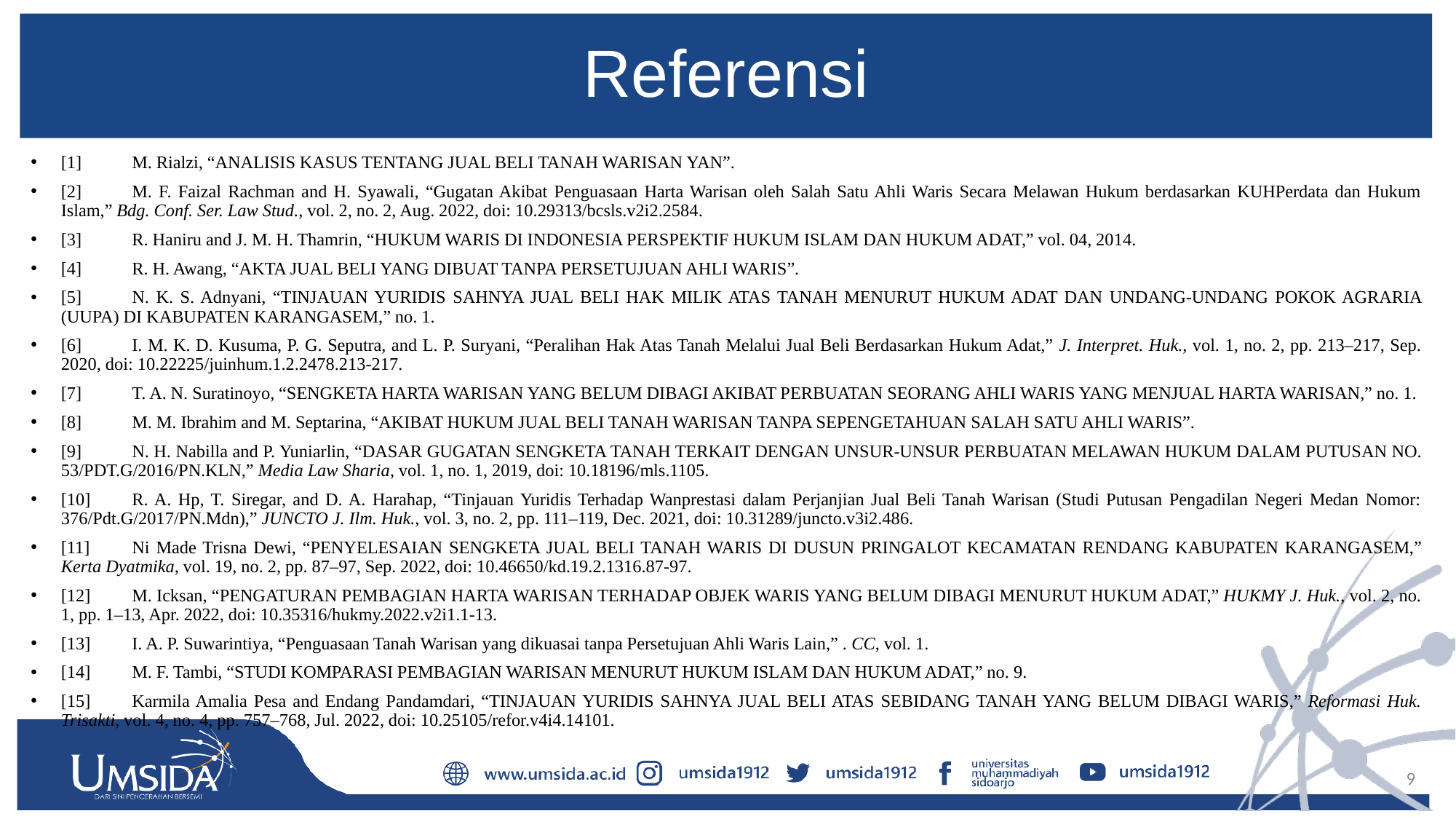

# Referensi
[1]	M. Rialzi, “ANALISIS KASUS TENTANG JUAL BELI TANAH WARISAN YAN”.
[2]	M. F. Faizal Rachman and H. Syawali, “Gugatan Akibat Penguasaan Harta Warisan oleh Salah Satu Ahli Waris Secara Melawan Hukum berdasarkan KUHPerdata dan Hukum Islam,” Bdg. Conf. Ser. Law Stud., vol. 2, no. 2, Aug. 2022, doi: 10.29313/bcsls.v2i2.2584.
[3]	R. Haniru and J. M. H. Thamrin, “HUKUM WARIS DI INDONESIA PERSPEKTIF HUKUM ISLAM DAN HUKUM ADAT,” vol. 04, 2014.
[4]	R. H. Awang, “AKTA JUAL BELI YANG DIBUAT TANPA PERSETUJUAN AHLI WARIS”.
[5]	N. K. S. Adnyani, “TINJAUAN YURIDIS SAHNYA JUAL BELI HAK MILIK ATAS TANAH MENURUT HUKUM ADAT DAN UNDANG-UNDANG POKOK AGRARIA (UUPA) DI KABUPATEN KARANGASEM,” no. 1.
[6]	I. M. K. D. Kusuma, P. G. Seputra, and L. P. Suryani, “Peralihan Hak Atas Tanah Melalui Jual Beli Berdasarkan Hukum Adat,” J. Interpret. Huk., vol. 1, no. 2, pp. 213–217, Sep. 2020, doi: 10.22225/juinhum.1.2.2478.213-217.
[7]	T. A. N. Suratinoyo, “SENGKETA HARTA WARISAN YANG BELUM DIBAGI AKIBAT PERBUATAN SEORANG AHLI WARIS YANG MENJUAL HARTA WARISAN,” no. 1.
[8]	M. M. Ibrahim and M. Septarina, “AKIBAT HUKUM JUAL BELI TANAH WARISAN TANPA SEPENGETAHUAN SALAH SATU AHLI WARIS”.
[9]	N. H. Nabilla and P. Yuniarlin, “DASAR GUGATAN SENGKETA TANAH TERKAIT DENGAN UNSUR-UNSUR PERBUATAN MELAWAN HUKUM DALAM PUTUSAN NO. 53/PDT.G/2016/PN.KLN,” Media Law Sharia, vol. 1, no. 1, 2019, doi: 10.18196/mls.1105.
[10]	R. A. Hp, T. Siregar, and D. A. Harahap, “Tinjauan Yuridis Terhadap Wanprestasi dalam Perjanjian Jual Beli Tanah Warisan (Studi Putusan Pengadilan Negeri Medan Nomor: 376/Pdt.G/2017/PN.Mdn),” JUNCTO J. Ilm. Huk., vol. 3, no. 2, pp. 111–119, Dec. 2021, doi: 10.31289/juncto.v3i2.486.
[11]	Ni Made Trisna Dewi, “PENYELESAIAN SENGKETA JUAL BELI TANAH WARIS DI DUSUN PRINGALOT KECAMATAN RENDANG KABUPATEN KARANGASEM,” Kerta Dyatmika, vol. 19, no. 2, pp. 87–97, Sep. 2022, doi: 10.46650/kd.19.2.1316.87-97.
[12]	M. Icksan, “PENGATURAN PEMBAGIAN HARTA WARISAN TERHADAP OBJEK WARIS YANG BELUM DIBAGI MENURUT HUKUM ADAT,” HUKMY J. Huk., vol. 2, no. 1, pp. 1–13, Apr. 2022, doi: 10.35316/hukmy.2022.v2i1.1-13.
[13]	I. A. P. Suwarintiya, “Penguasaan Tanah Warisan yang dikuasai tanpa Persetujuan Ahli Waris Lain,” . CC, vol. 1.
[14]	M. F. Tambi, “STUDI KOMPARASI PEMBAGIAN WARISAN MENURUT HUKUM ISLAM DAN HUKUM ADAT,” no. 9.
[15]	Karmila Amalia Pesa and Endang Pandamdari, “TINJAUAN YURIDIS SAHNYA JUAL BELI ATAS SEBIDANG TANAH YANG BELUM DIBAGI WARIS,” Reformasi Huk. Trisakti, vol. 4, no. 4, pp. 757–768, Jul. 2022, doi: 10.25105/refor.v4i4.14101.